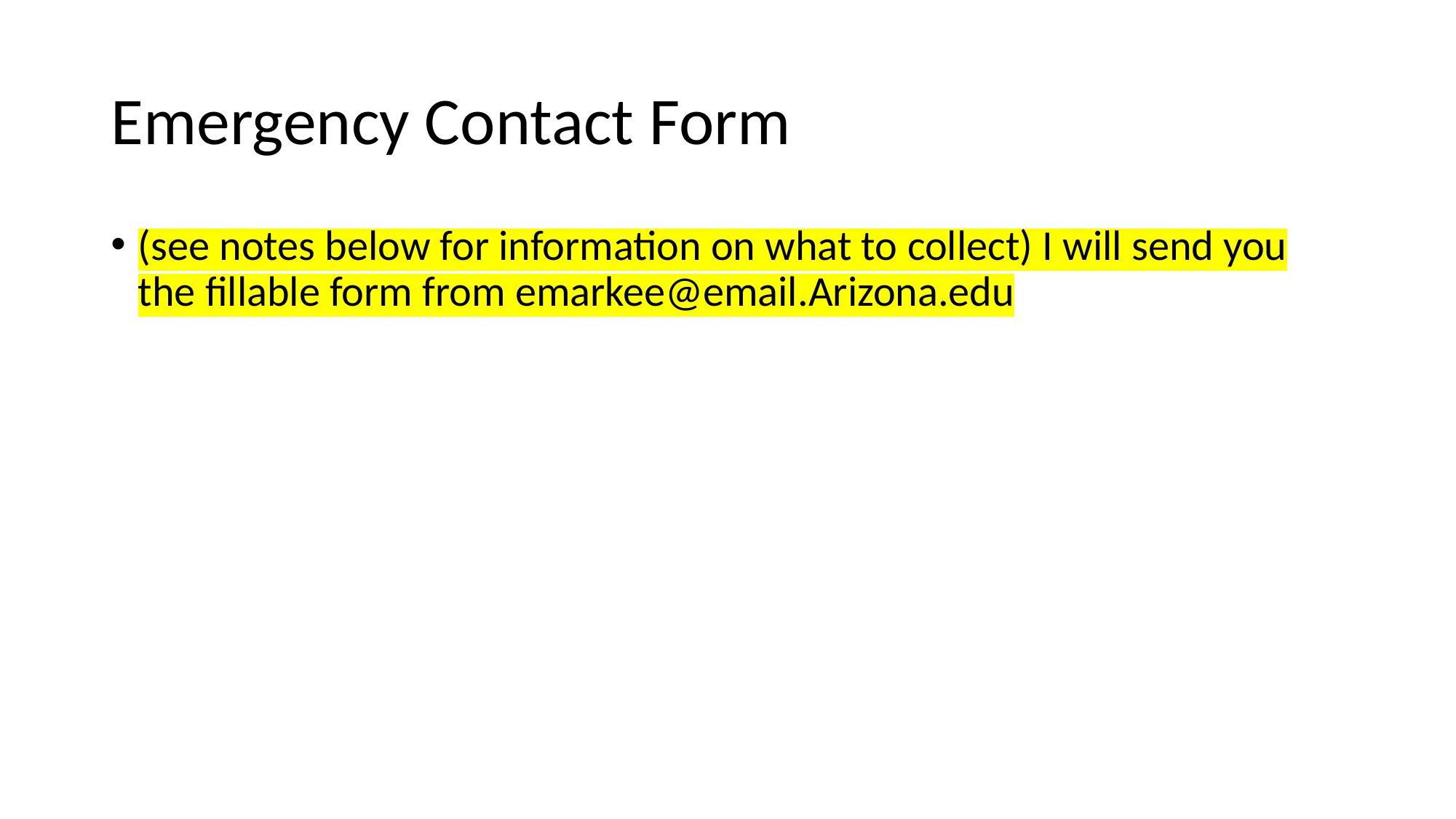

# Emergency Contact Form
(see notes below for information on what to collect) I will send you the fillable form from emarkee@email.Arizona.edu